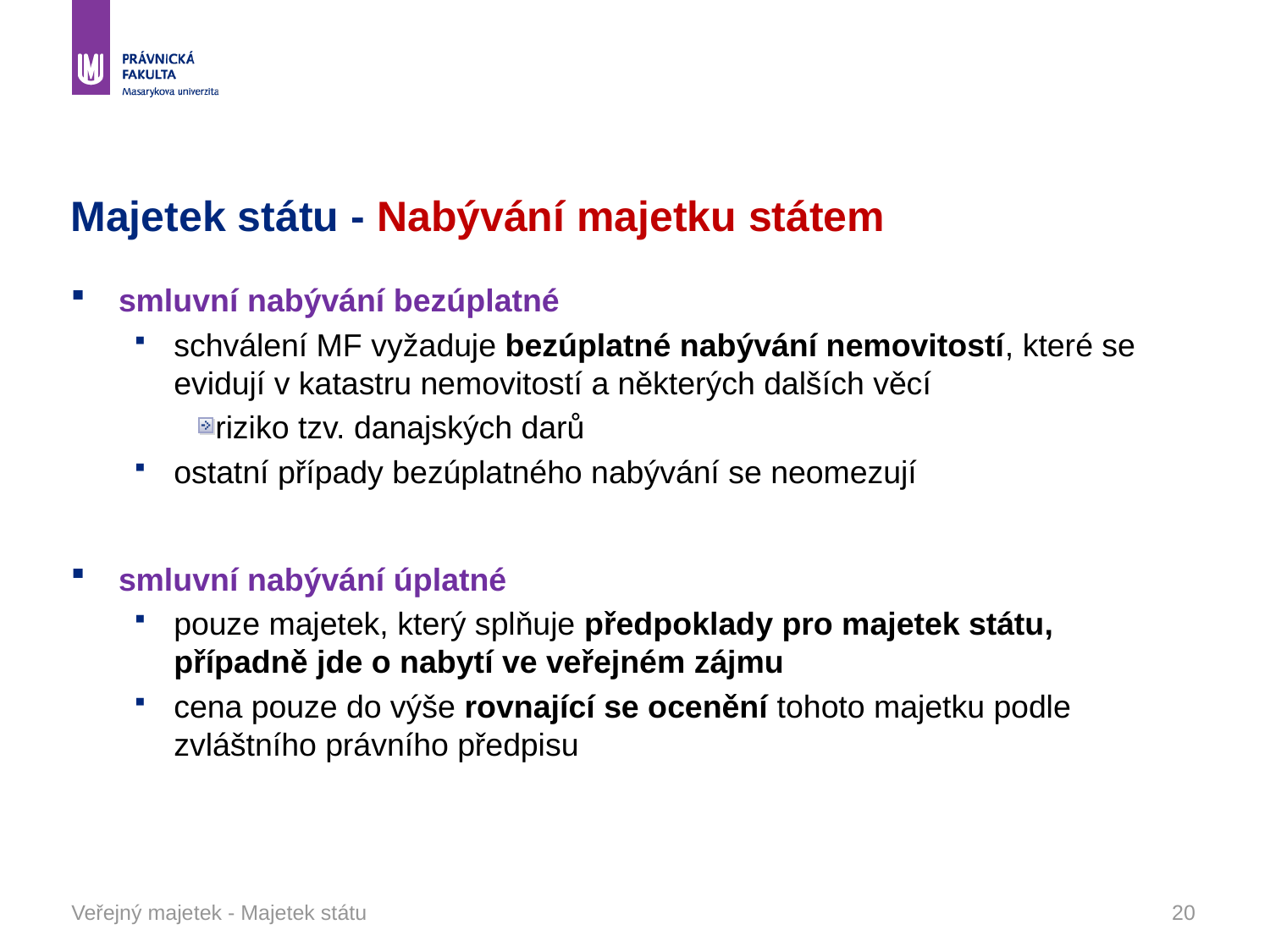

# Majetek státu - Nabývání majetku státem
smluvní nabývání bezúplatné
schválení MF vyžaduje bezúplatné nabývání nemovitostí, které se evidují v katastru nemovitostí a některých dalších věcí
riziko tzv. danajských darů
ostatní případy bezúplatného nabývání se neomezují

smluvní nabývání úplatné
pouze majetek, který splňuje předpoklady pro majetek státu, případně jde o nabytí ve veřejném zájmu
cena pouze do výše rovnající se ocenění tohoto majetku podle zvláštního právního předpisu

Veřejný majetek - Majetek státu
20